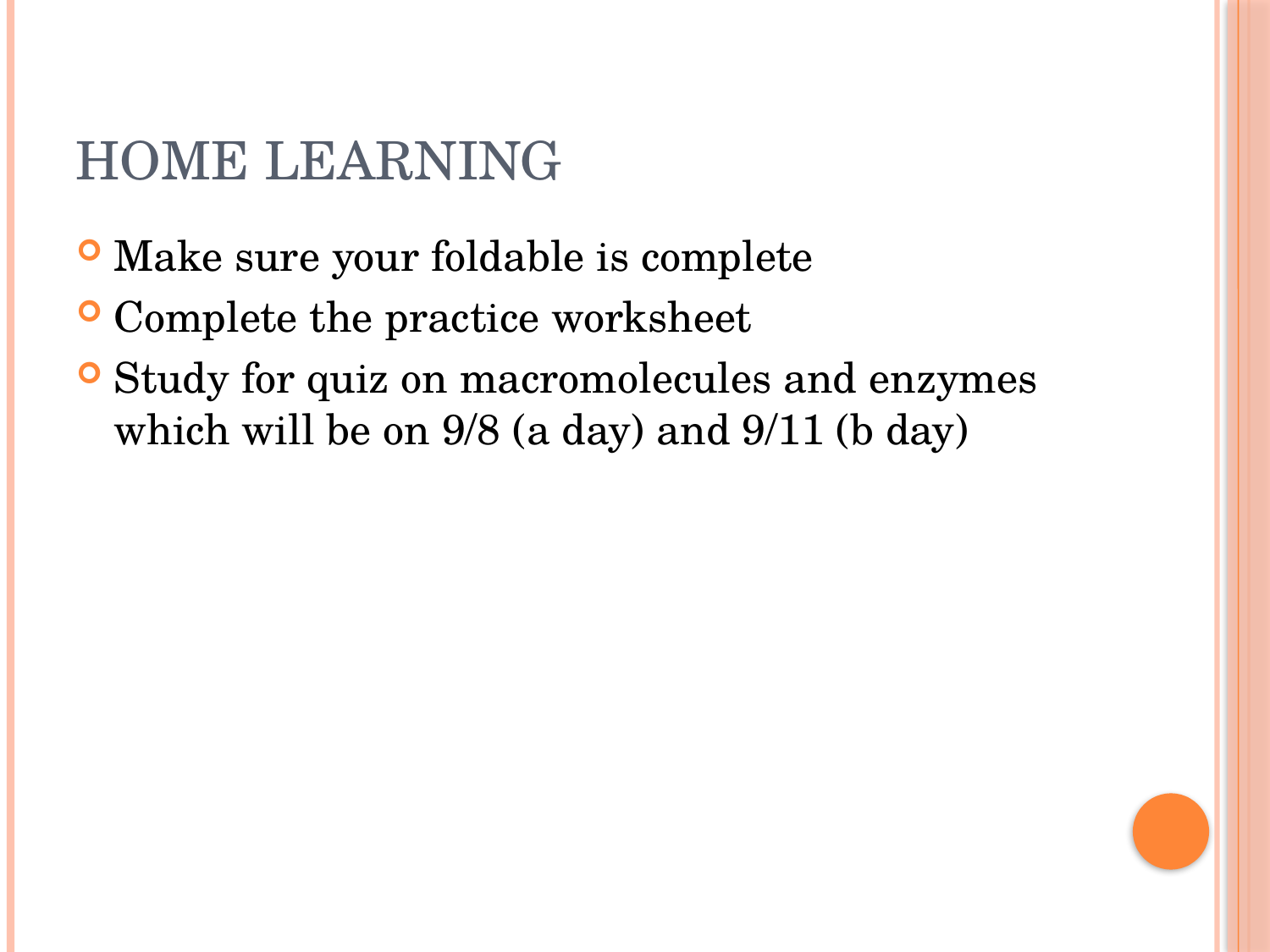

# Home Learning
Make sure your foldable is complete
Complete the practice worksheet
Study for quiz on macromolecules and enzymes which will be on 9/8 (a day) and 9/11 (b day)